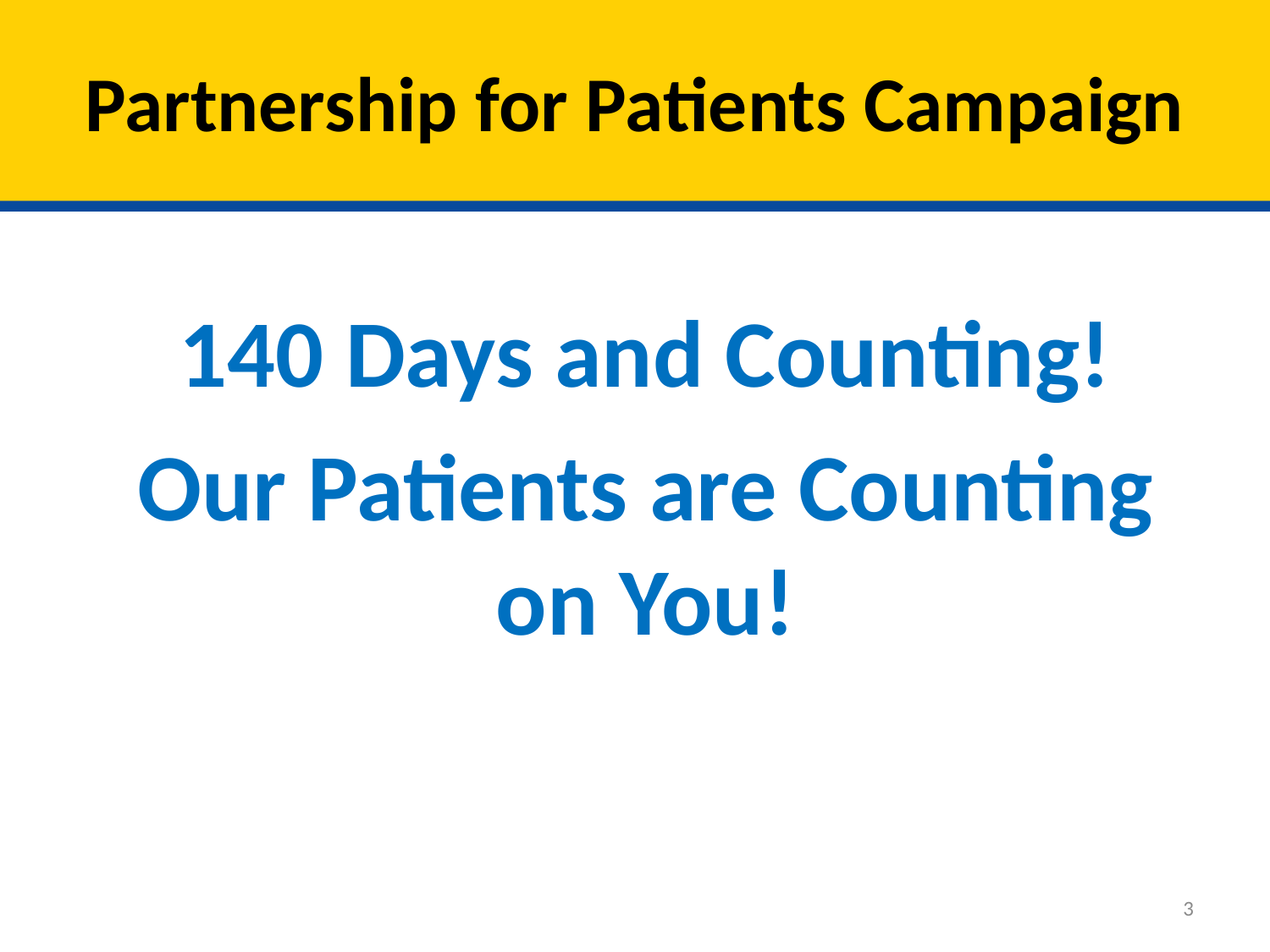

# Partnership for Patients Campaign
140 Days and Counting!
Our Patients are Counting on You!
3